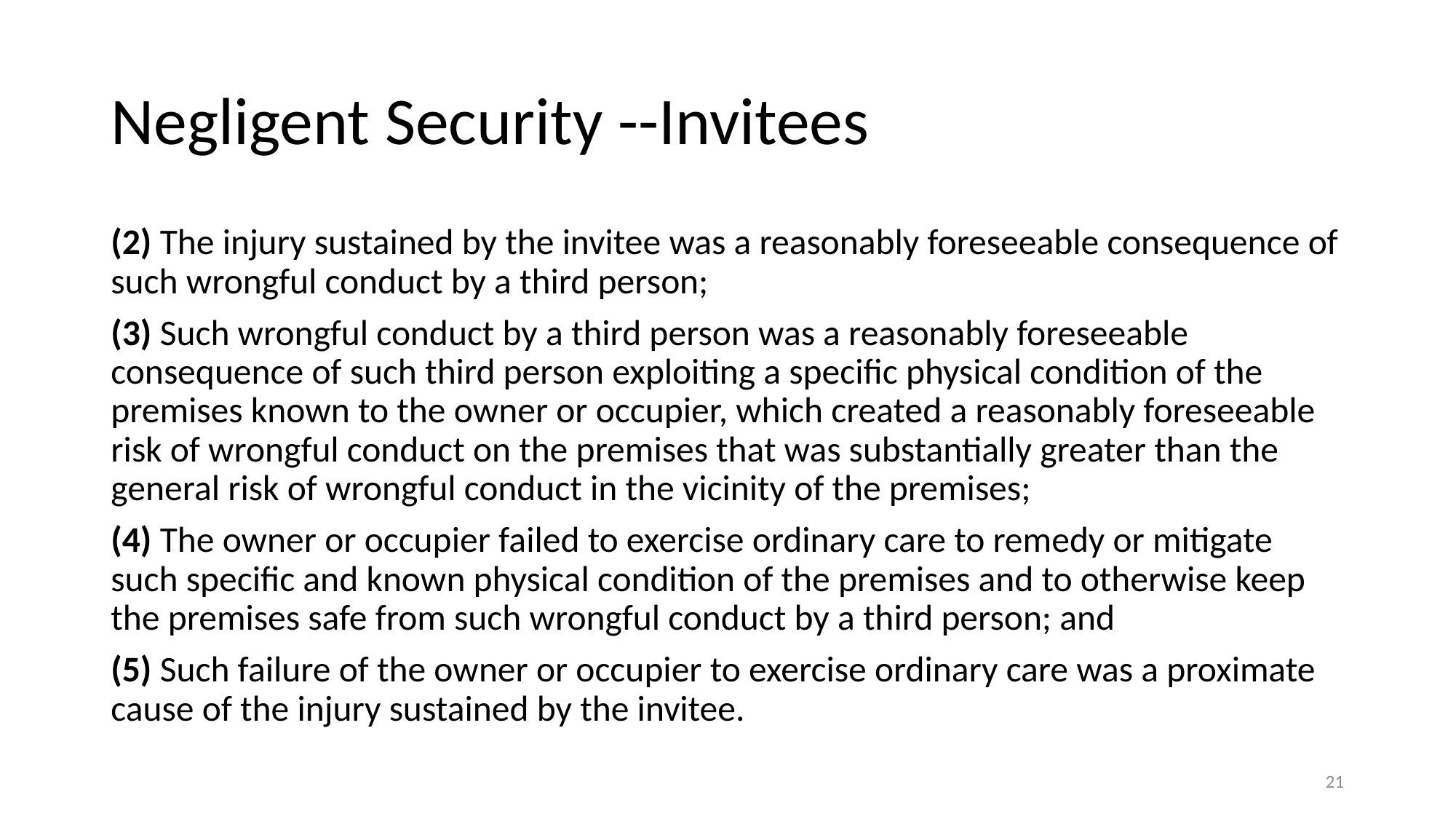

# Negligent Security --Invitees
(2) The injury sustained by the invitee was a reasonably foreseeable consequence of such wrongful conduct by a third person;
(3) Such wrongful conduct by a third person was a reasonably foreseeable consequence of such third person exploiting a specific physical condition of the premises known to the owner or occupier, which created a reasonably foreseeable risk of wrongful conduct on the premises that was substantially greater than the general risk of wrongful conduct in the vicinity of the premises;
(4) The owner or occupier failed to exercise ordinary care to remedy or mitigate such specific and known physical condition of the premises and to otherwise keep the premises safe from such wrongful conduct by a third person; and
(5) Such failure of the owner or occupier to exercise ordinary care was a proximate cause of the injury sustained by the invitee.

21